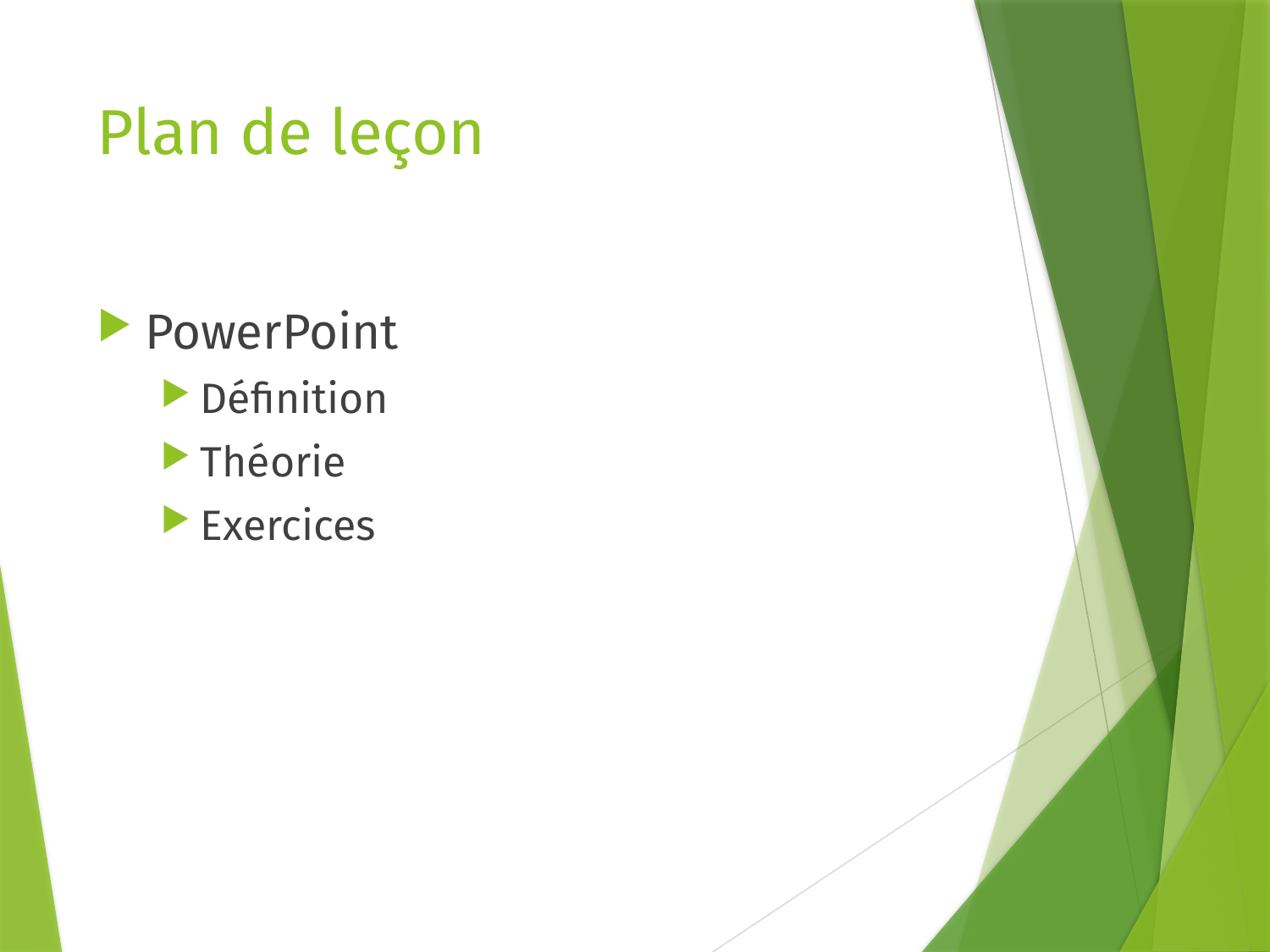

# Plan de leçon
PowerPoint
Définition
Théorie
Exercices